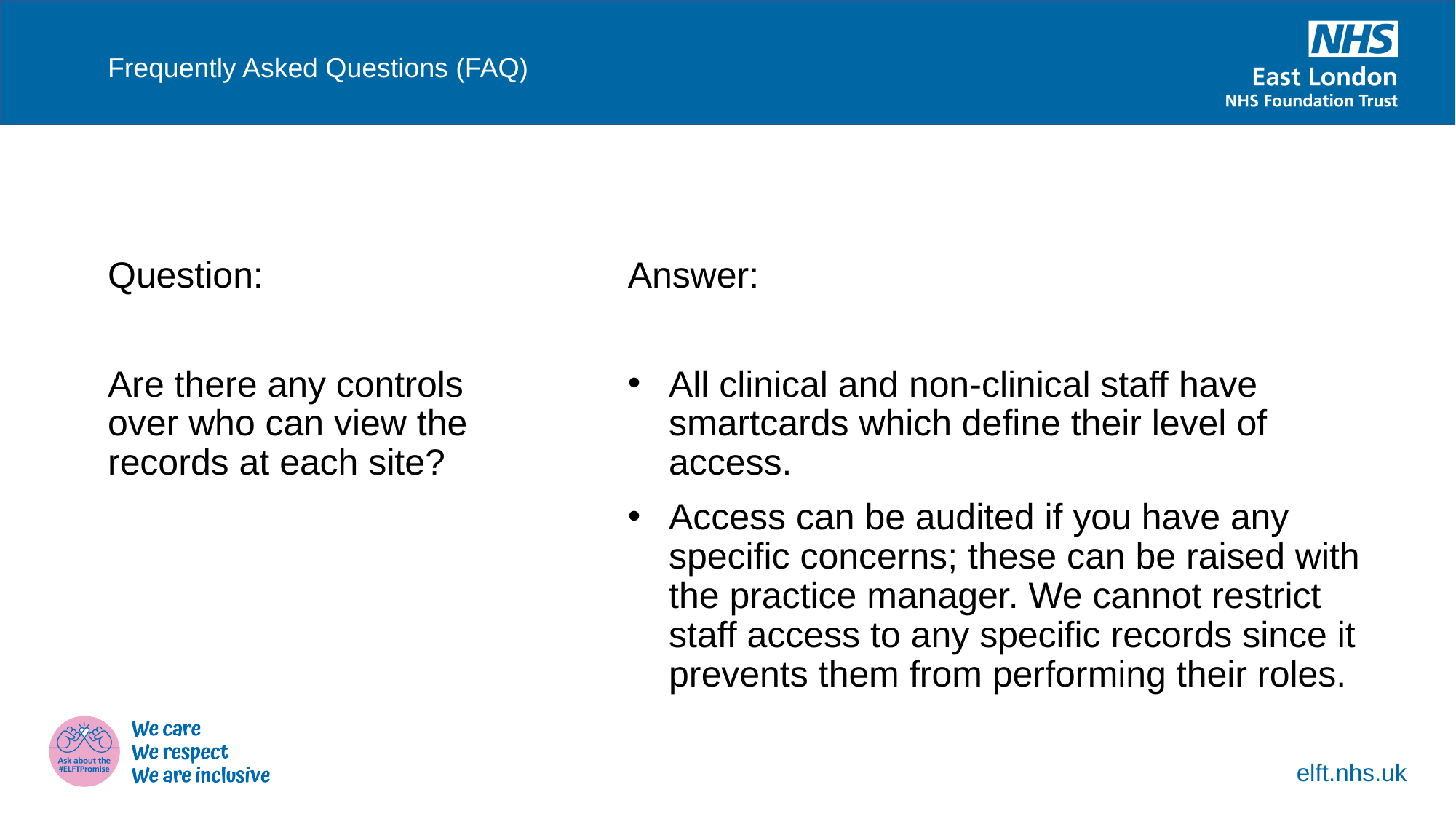

Frequently Asked Questions (FAQ)
Question:

Are there any controls over who can view the records at each site?
Answer:

All clinical and non-clinical staff have smartcards which define their level of access.
Access can be audited if you have any specific concerns; these can be raised with the practice manager. We cannot restrict staff access to any specific records since it prevents them from performing their roles.